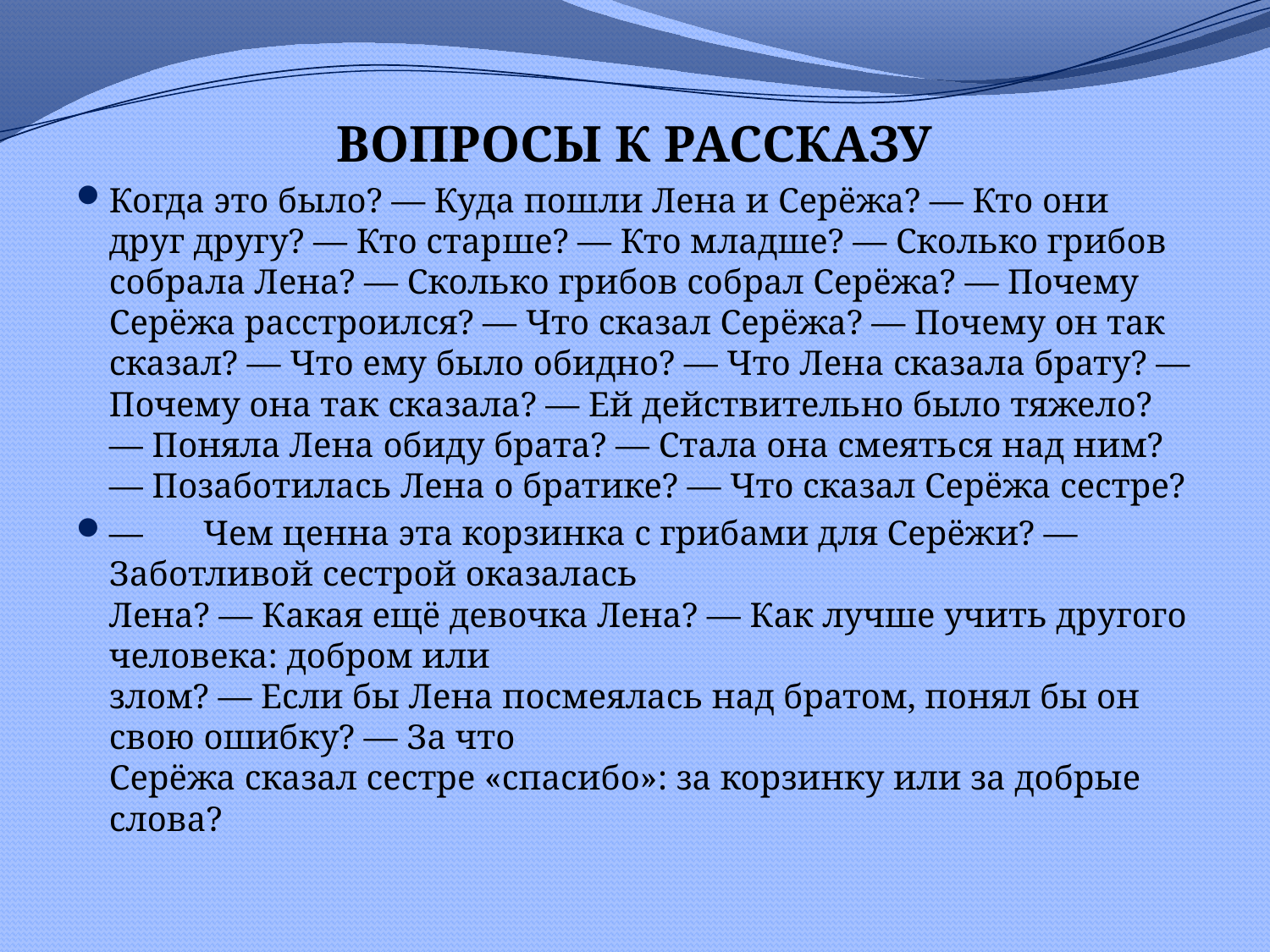

ВОПРОСЫ К РАССКАЗУ
Когда это было? — Куда пошли Лена и Серёжа? — Кто они друг другу? — Кто стар­ше? — Кто младше? — Сколько грибов собрала Лена? — Сколько грибов собрал Серёжа? — Почему Серёжа расстроился? — Что сказал Серёжа? — Почему он так сказал? — Что ему было обидно? — Что Лена сказала брату? — Почему она так ска­зала? — Ей действительно было тяжело? — Поняла Лена обиду брата? — Стала она смеяться над ним? — Позаботилась Лена о братике? — Что сказал Серёжа сестре?
—	Чем ценна эта корзинка с грибами для Серёжи? — Заботливой сестрой оказалась
Лена? — Какая ещё девочка Лена? — Как лучше учить другого человека: добром или
злом? — Если бы Лена посмеялась над братом, понял бы он свою ошибку? — За что
Серёжа сказал сестре «спасибо»: за корзинку или за добрые слова?